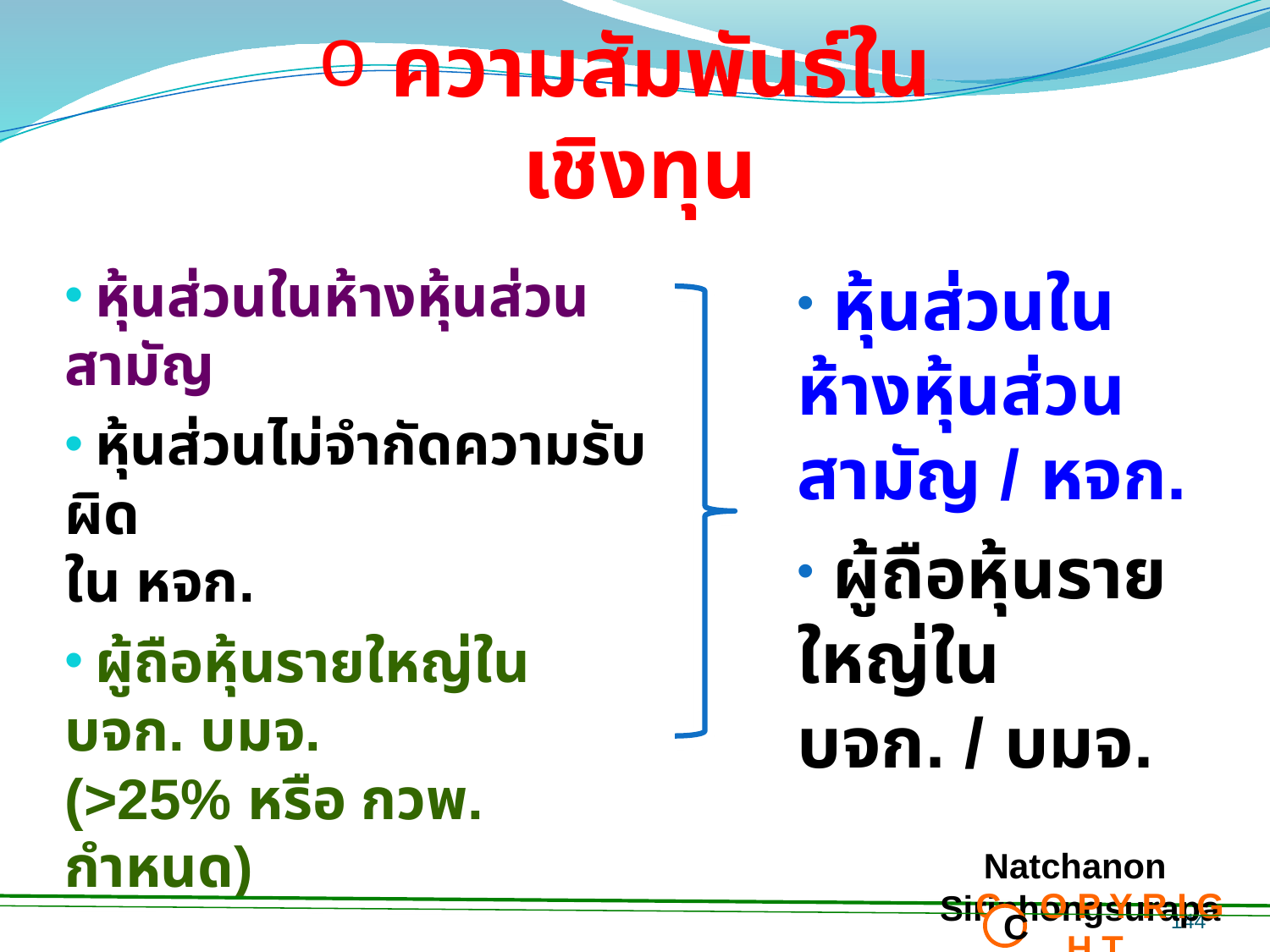

# ความสัมพันธ์ในเชิงทุน
 หุ้นส่วนในห้างหุ้นส่วนสามัญ / หจก.
 ผู้ถือหุ้นรายใหญ่ใน บจก. / บมจ.
 หุ้นส่วนในห้างหุ้นส่วนสามัญ
 หุ้นส่วนไม่จำกัดความรับผิด
ใน หจก.
 ผู้ถือหุ้นรายใหญ่ใน บจก. บมจ.
(>25% หรือ กวพ. กำหนด)

Natchanon  Siriphongsurapa
 C    O P Y R I G H T
C
144